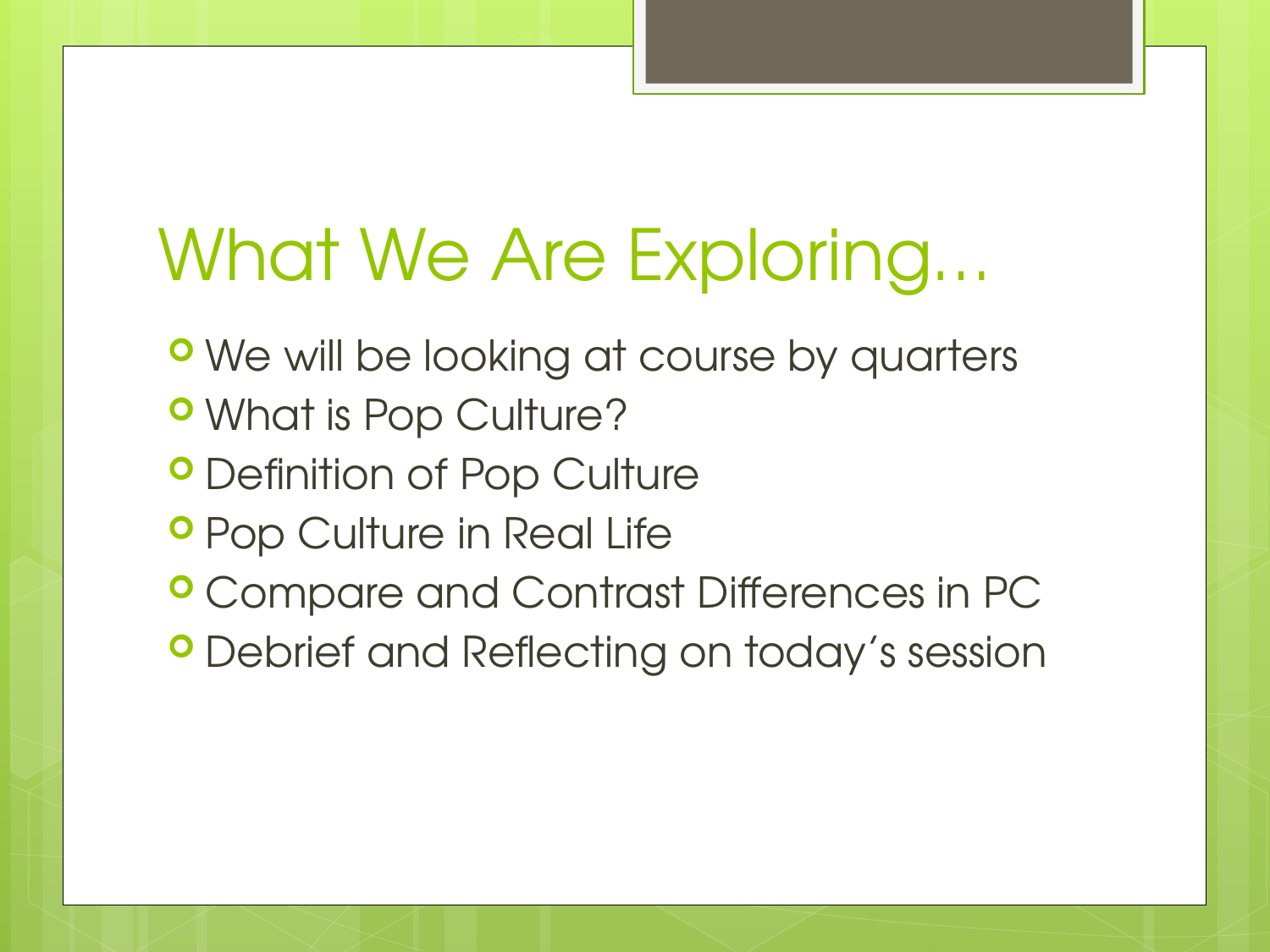

# What We Are Exploring…
We will be looking at course by quarters
What is Pop Culture?
Definition of Pop Culture
Pop Culture in Real Life
Compare and Contrast Differences in PC
Debrief and Reflecting on today’s session